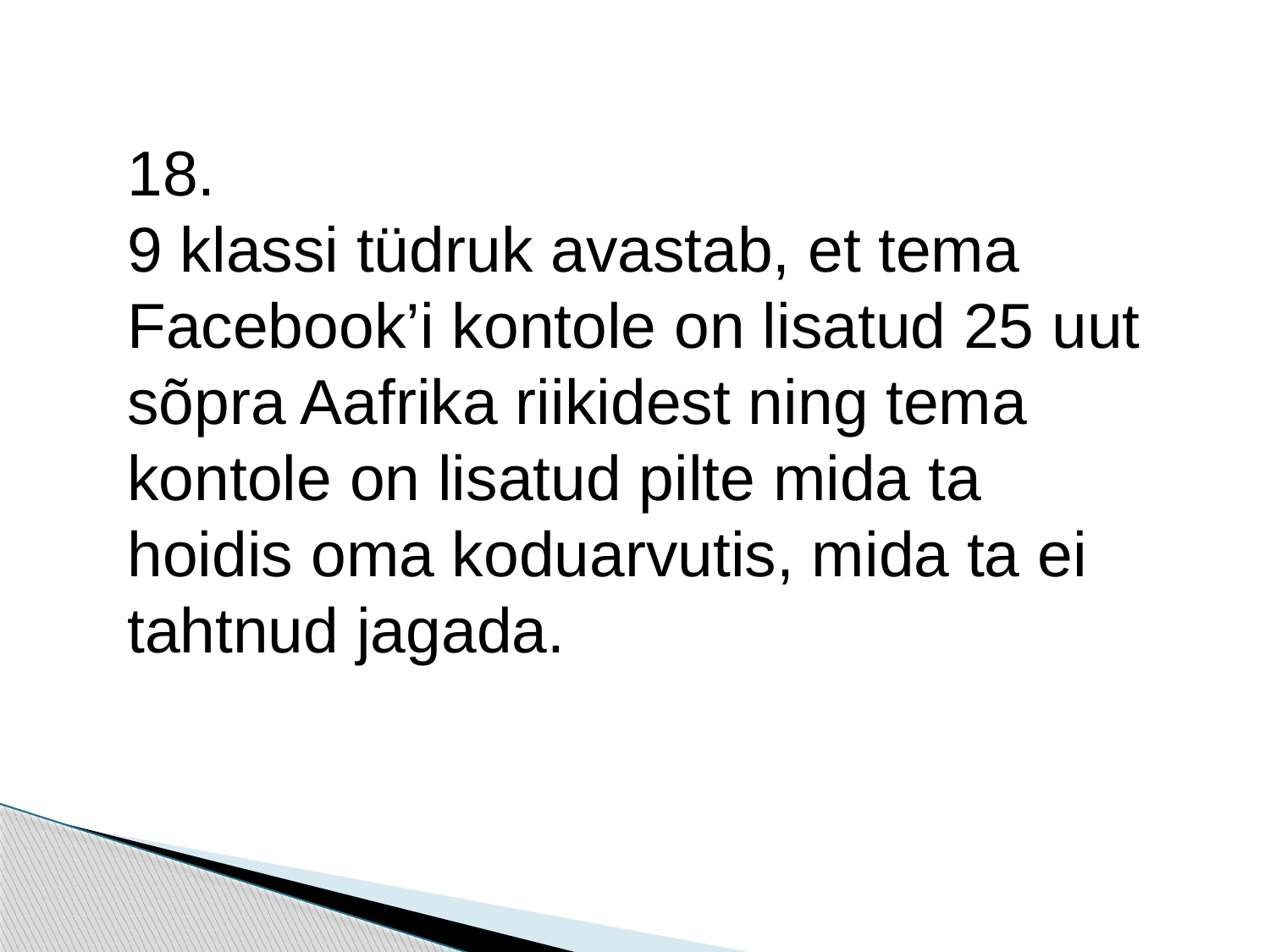

18.
9 klassi tüdruk avastab, et tema Facebook’i kontole on lisatud 25 uut sõpra Aafrika riikidest ning tema kontole on lisatud pilte mida ta hoidis oma koduarvutis, mida ta ei tahtnud jagada.